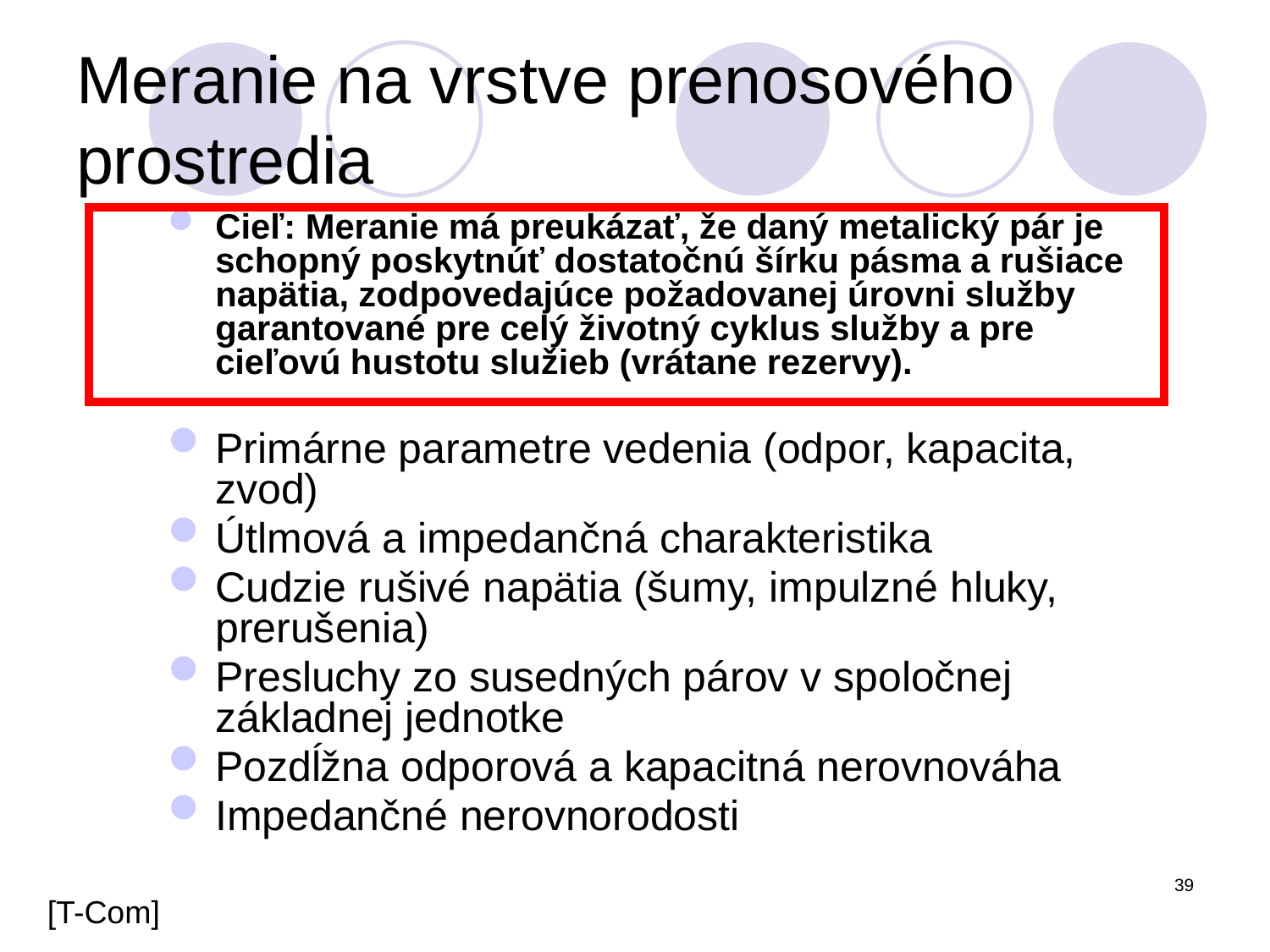

# Meranie na vrstve prenosového prostredia
Cieľ: Meranie má preukázať, že daný metalický pár je schopný poskytnúť dostatočnú šírku pásma a rušiace napätia, zodpovedajúce požadovanej úrovni služby garantované pre celý životný cyklus služby a pre cieľovú hustotu služieb (vrátane rezervy).

Primárne parametre vedenia (odpor, kapacita, zvod)
Útlmová a impedančná charakteristika
Cudzie rušivé napätia (šumy, impulzné hluky, prerušenia)
Presluchy zo susedných párov v spoločnej základnej jednotke
Pozdĺžna odporová a kapacitná nerovnováha
Impedančné nerovnorodosti

39
[T-Com]